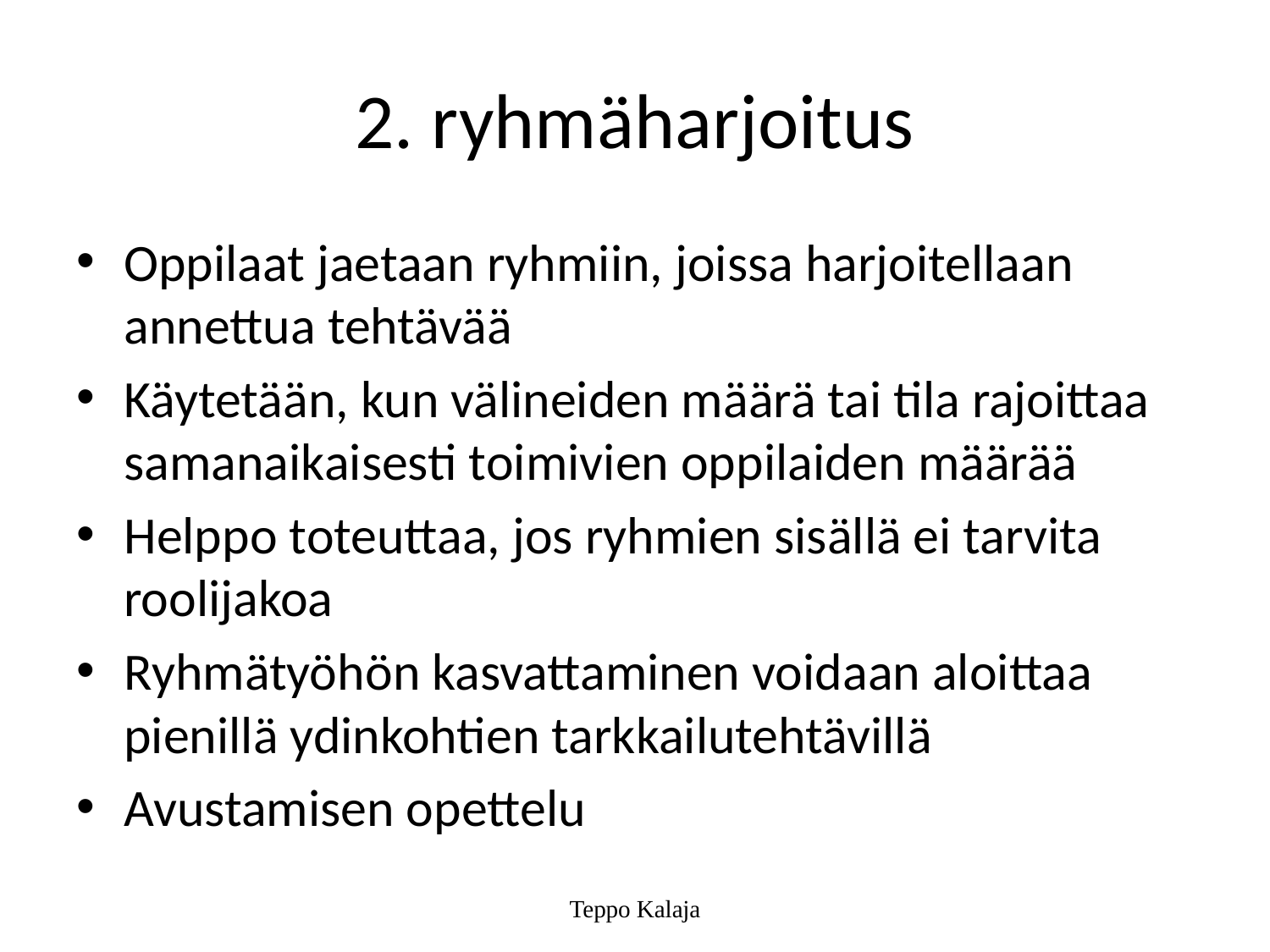

# 2. ryhmäharjoitus
Oppilaat jaetaan ryhmiin, joissa harjoitellaan annettua tehtävää
Käytetään, kun välineiden määrä tai tila rajoittaa samanaikaisesti toimivien oppilaiden määrää
Helppo toteuttaa, jos ryhmien sisällä ei tarvita roolijakoa
Ryhmätyöhön kasvattaminen voidaan aloittaa pienillä ydinkohtien tarkkailutehtävillä
Avustamisen opettelu
Teppo Kalaja